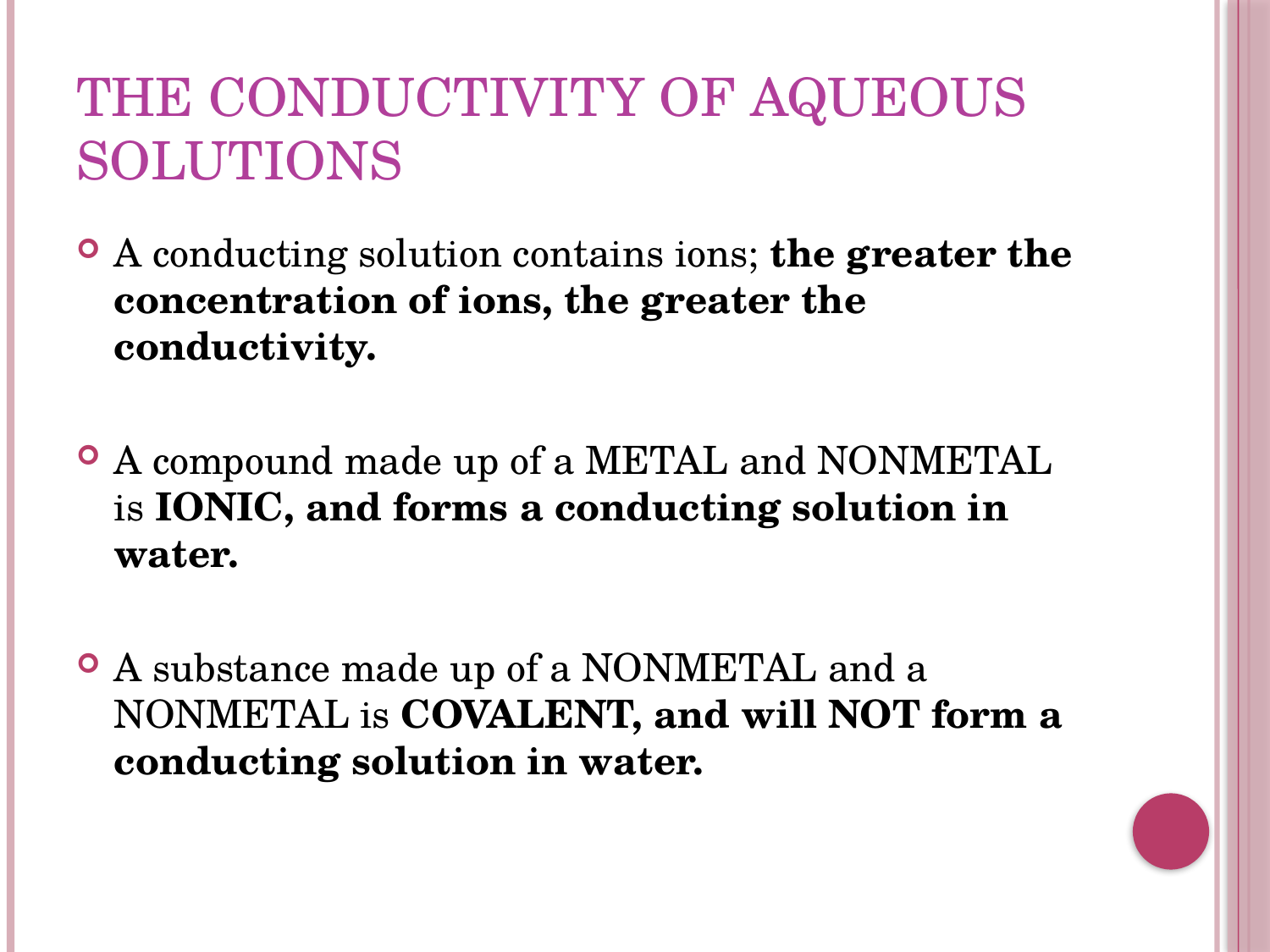

# THE CONDUCTIVITY OF AQUEOUS SOLUTIONS
A conducting solution contains ions; the greater the concentration of ions, the greater the conductivity.

A compound made up of a METAL and NONMETAL is IONIC, and forms a conducting solution in water.

A substance made up of a NONMETAL and a NONMETAL is COVALENT, and will NOT form a conducting solution in water.